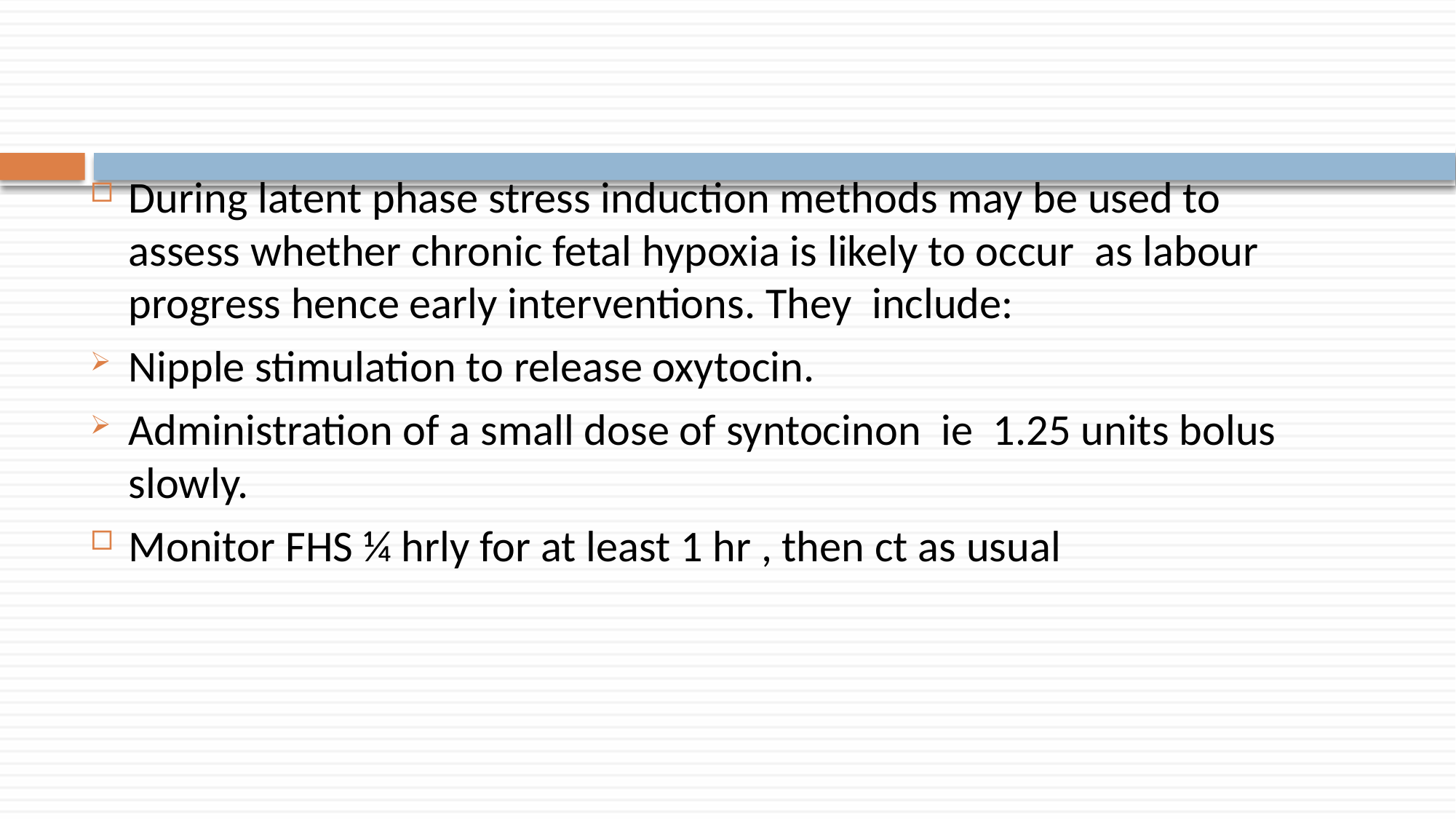

During latent phase stress induction methods may be used to assess whether chronic fetal hypoxia is likely to occur  as labour progress hence early interventions. They  include:
Nipple stimulation to release oxytocin.
Administration of a small dose of syntocinon  ie  1.25 units bolus slowly.
Monitor FHS ¼ hrly for at least 1 hr , then ct as usual